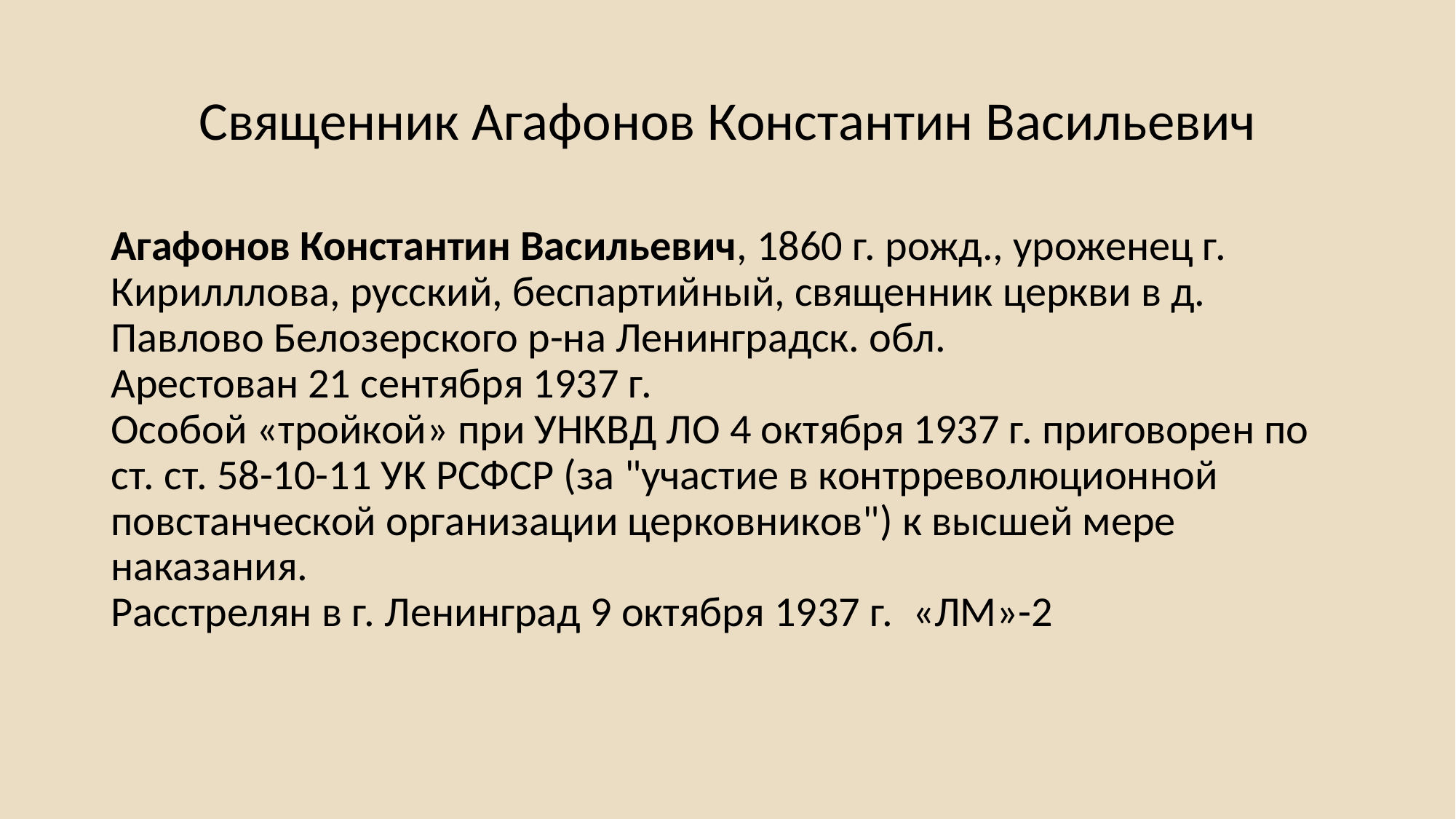

# Священник Агафонов Константин Васильевич
Агафонов Константин Васильевич, 1860 г. рожд., уроженец г. Кирилллова, русский, беспартийный, священник церкви в д. Павлово Белозерского р-на Ленинградск. обл.
Арестован 21 сентября 1937 г.
Особой «тройкой» при УНКВД ЛО 4 октября 1937 г. приговорен по ст. ст. 58-10-11 УК РСФСР (за "участие в контрреволюционной повстанческой организации церковников") к высшей мере наказания.
Расстрелян в г. Ленинград 9 октября 1937 г.  «ЛМ»-2